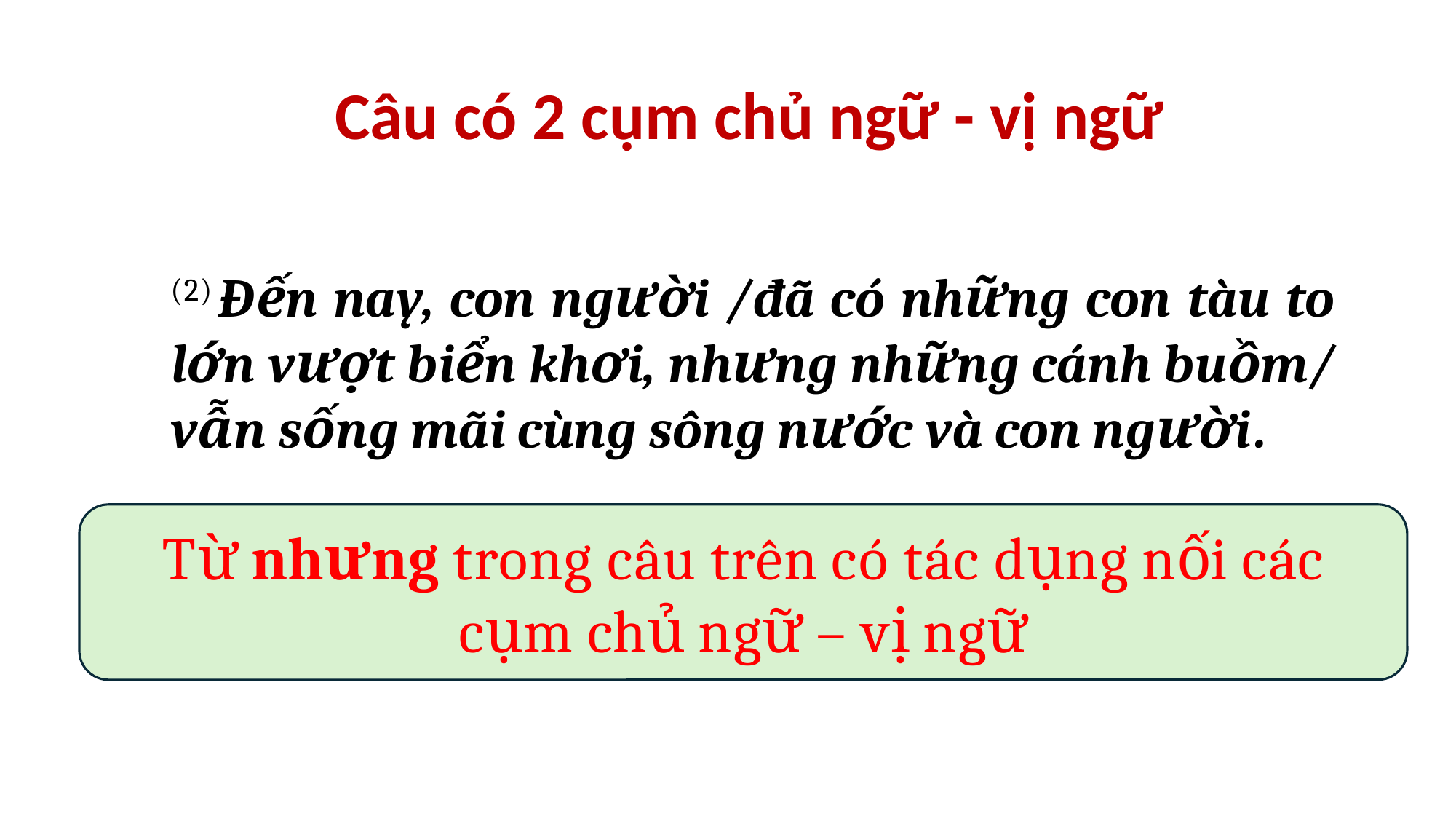

Câu có 2 cụm chủ ngữ - vị ngữ

(2) Đến nay, con người /đã có những con tàu to lớn vượt biển khơi, nhưng những cánh buồm/ vẫn sống mãi cùng sông nước và con người.
Từ nhưng trong câu trên có tác dụng nối các cụm chủ ngữ – vị ngữ